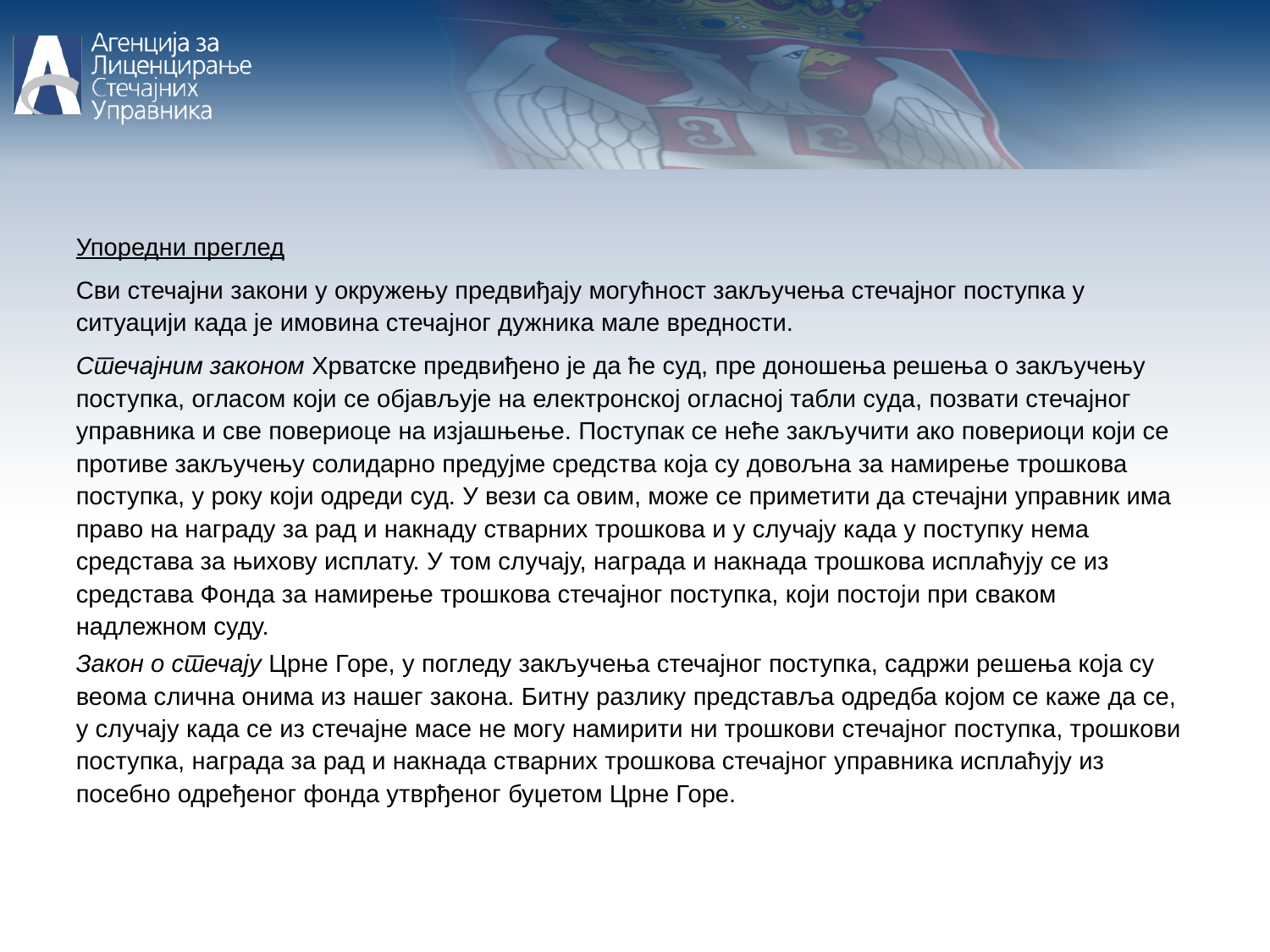

Упоредни преглед
Сви стечајни закони у окружењу предвиђају могућност закључења стечајног поступка у ситуацији када је имовина стечајног дужника мале вредности.
Стечајним законом Хрватске предвиђено је да ће суд, пре доношења решења о закључењу поступка, огласом који се објављује на електронској огласној табли суда, позвати стечајног управника и све повериоце на изјашњење. Поступак се неће закључити ако повериоци који се противе закључењу солидарно предујме средства која су довољна за намирење трошкова поступка, у року који одреди суд. У вези са овим, може се приметити да стечајни управник има право на награду за рад и накнаду стварних трошкова и у случају када у поступку нема средстава за њихову исплату. У том случају, награда и накнада трошкова исплаћују се из средстава Фонда за намирење трошкова стечајног поступка, који постоји при сваком надлежном суду.
Закон о стечају Црне Горе, у погледу закључења стечајног поступка, садржи решења која су веома слична онима из нашег закона. Битну разлику представља одредба којом се каже да се, у случају када се из стечајне масе не могу намирити ни трошкови стечајног поступка, трошкови поступка, награда за рад и накнада стварних трошкова стечајног управника исплаћују из посебно одређеног фонда утврђеног буџетом Црне Горе.